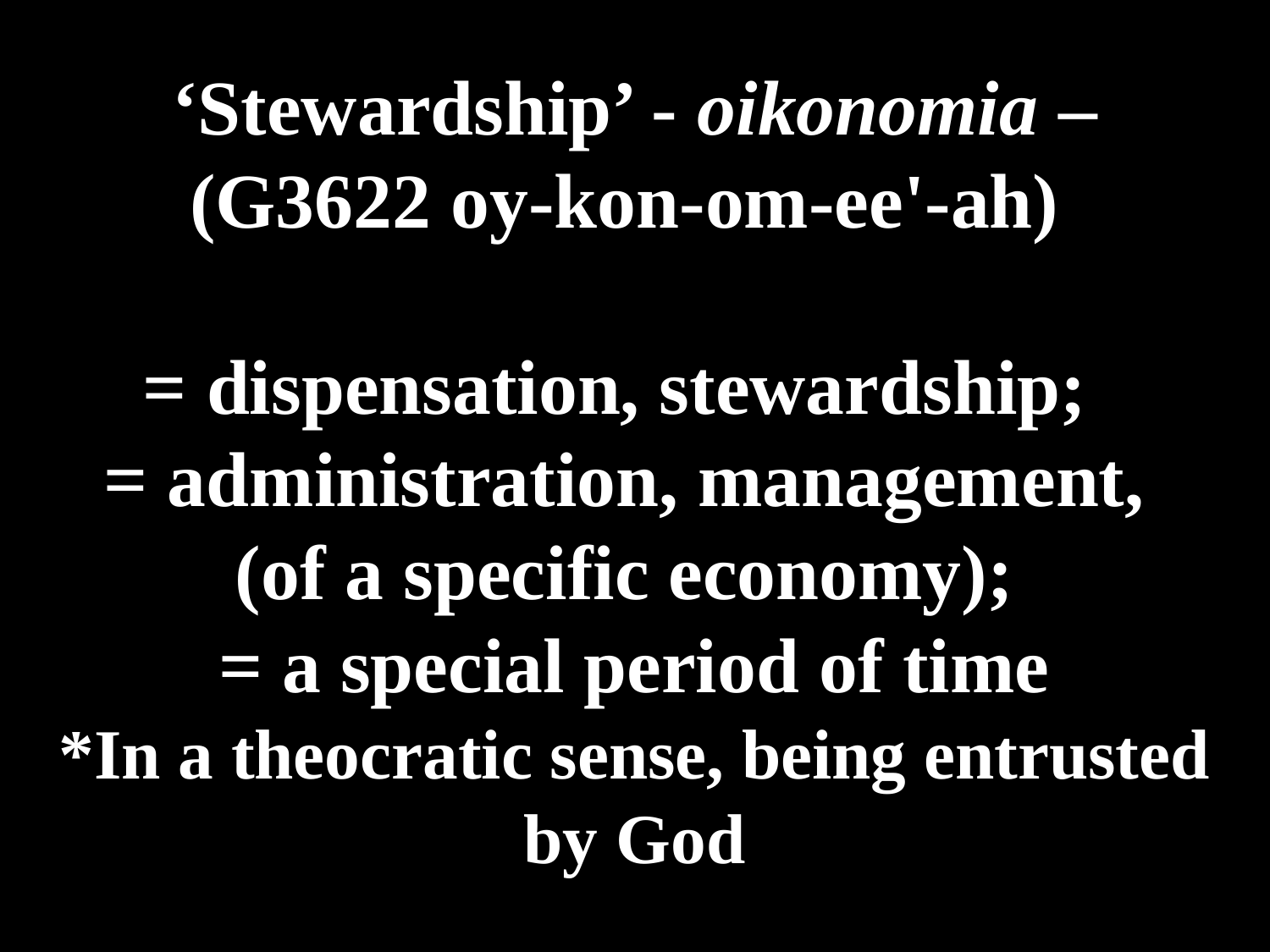

# ‘Stewardship’ - oikonomia –(G3622 oy-kon-om-ee'-ah) = dispensation, stewardship; = administration, management, (of a specific economy); = a special period of time *In a theocratic sense, being entrusted by God